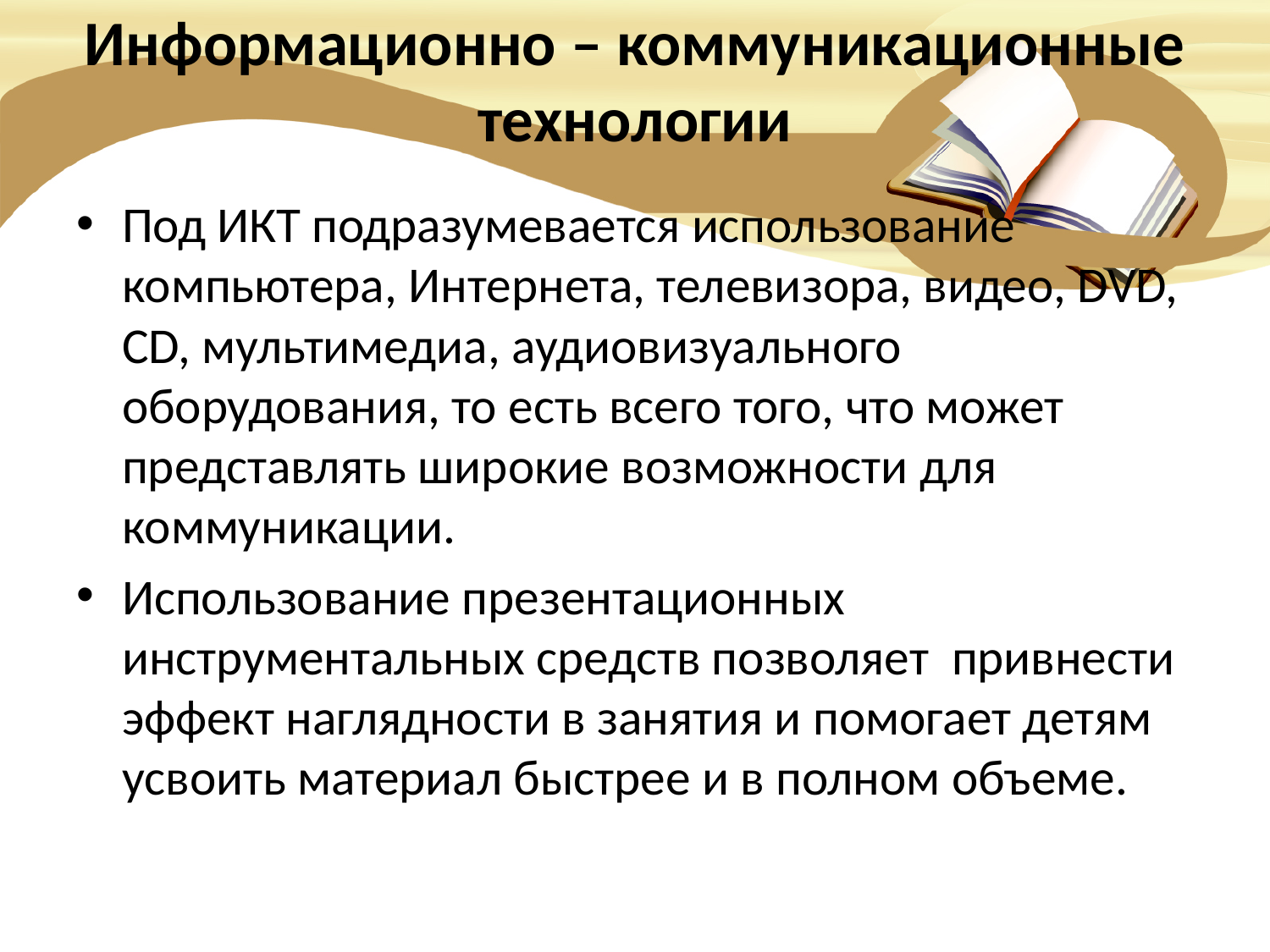

# Информационно – коммуникационные технологии
Под ИКТ подразумевается использование компьютера, Интернета, телевизора, видео, DVD, CD, мультимедиа, аудиовизуального оборудования, то есть всего того, что может представлять широкие возможности для коммуникации.
Использование презентационных инструментальных средств позволяет  привнести эффект наглядности в занятия и помогает детям усвоить материал быстрее и в полном объеме.